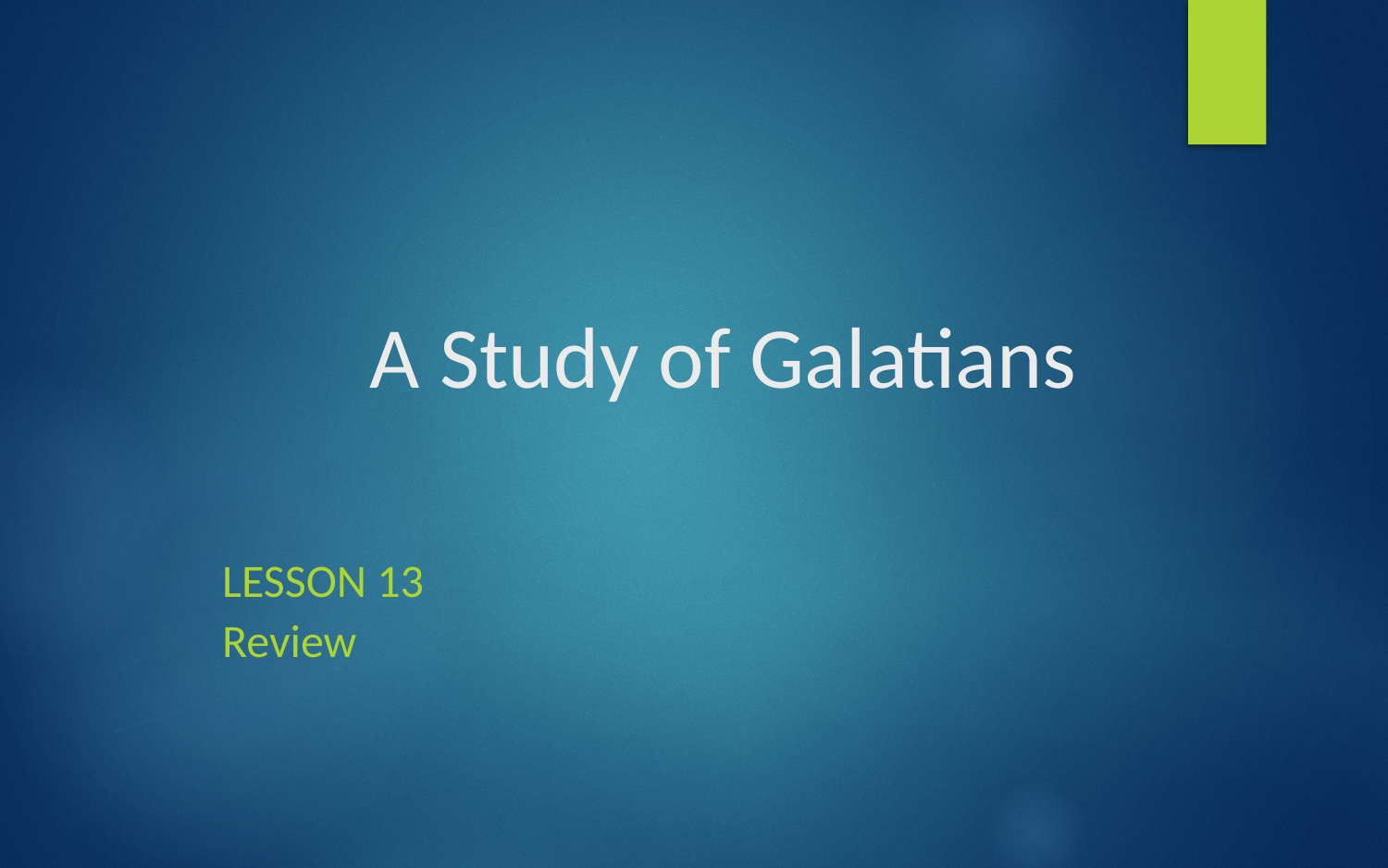

# A Study of Galatians
Lesson 13
Review